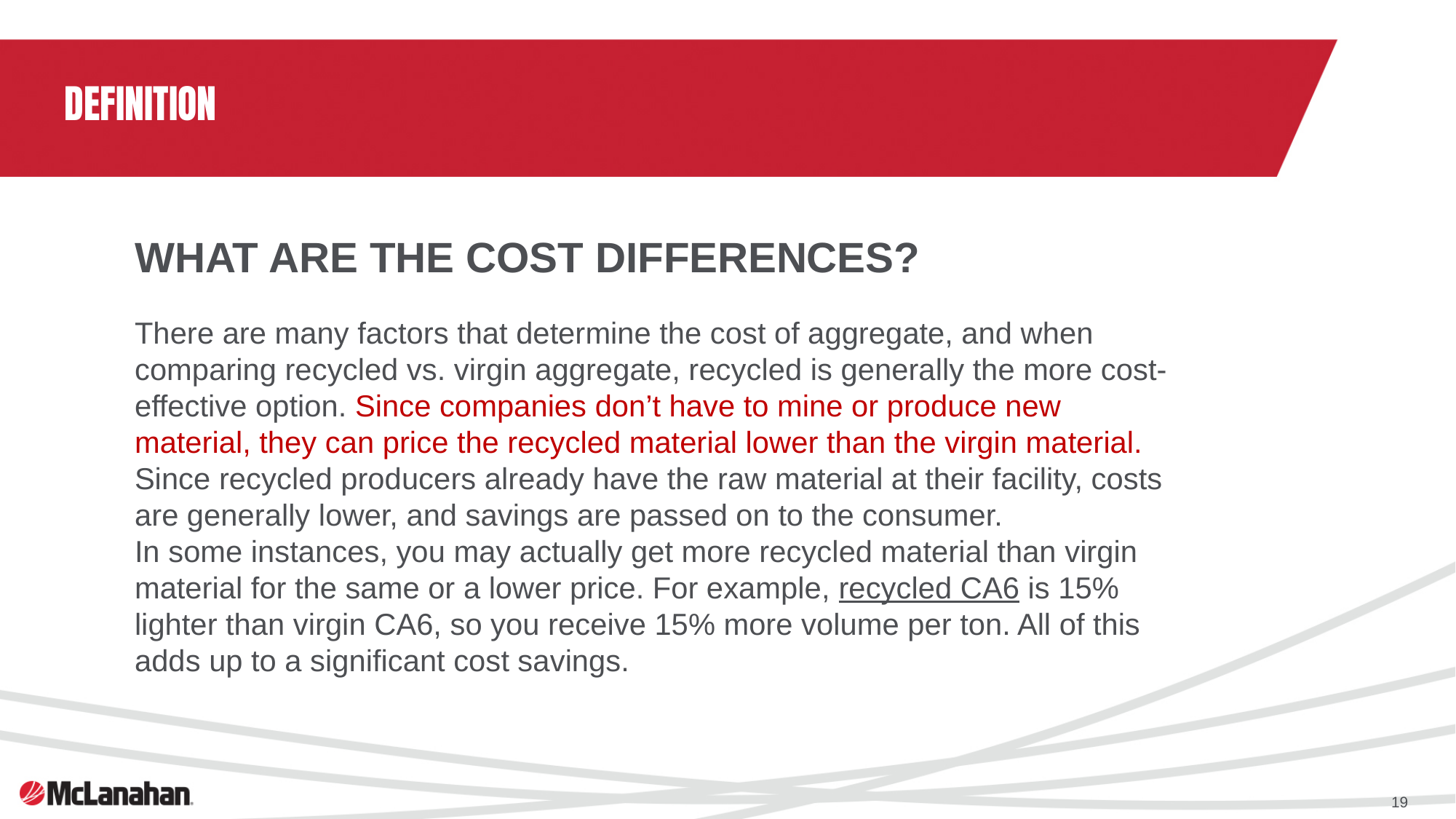

# DEFINITION
WHAT ARE THE COST DIFFERENCES?

There are many factors that determine the cost of aggregate, and when comparing recycled vs. virgin aggregate, recycled is generally the more cost-effective option. Since companies don’t have to mine or produce new material, they can price the recycled material lower than the virgin material. Since recycled producers already have the raw material at their facility, costs are generally lower, and savings are passed on to the consumer.
In some instances, you may actually get more recycled material than virgin material for the same or a lower price. For example, recycled CA6 is 15% lighter than virgin CA6, so you receive 15% more volume per ton. All of this adds up to a significant cost savings.
19